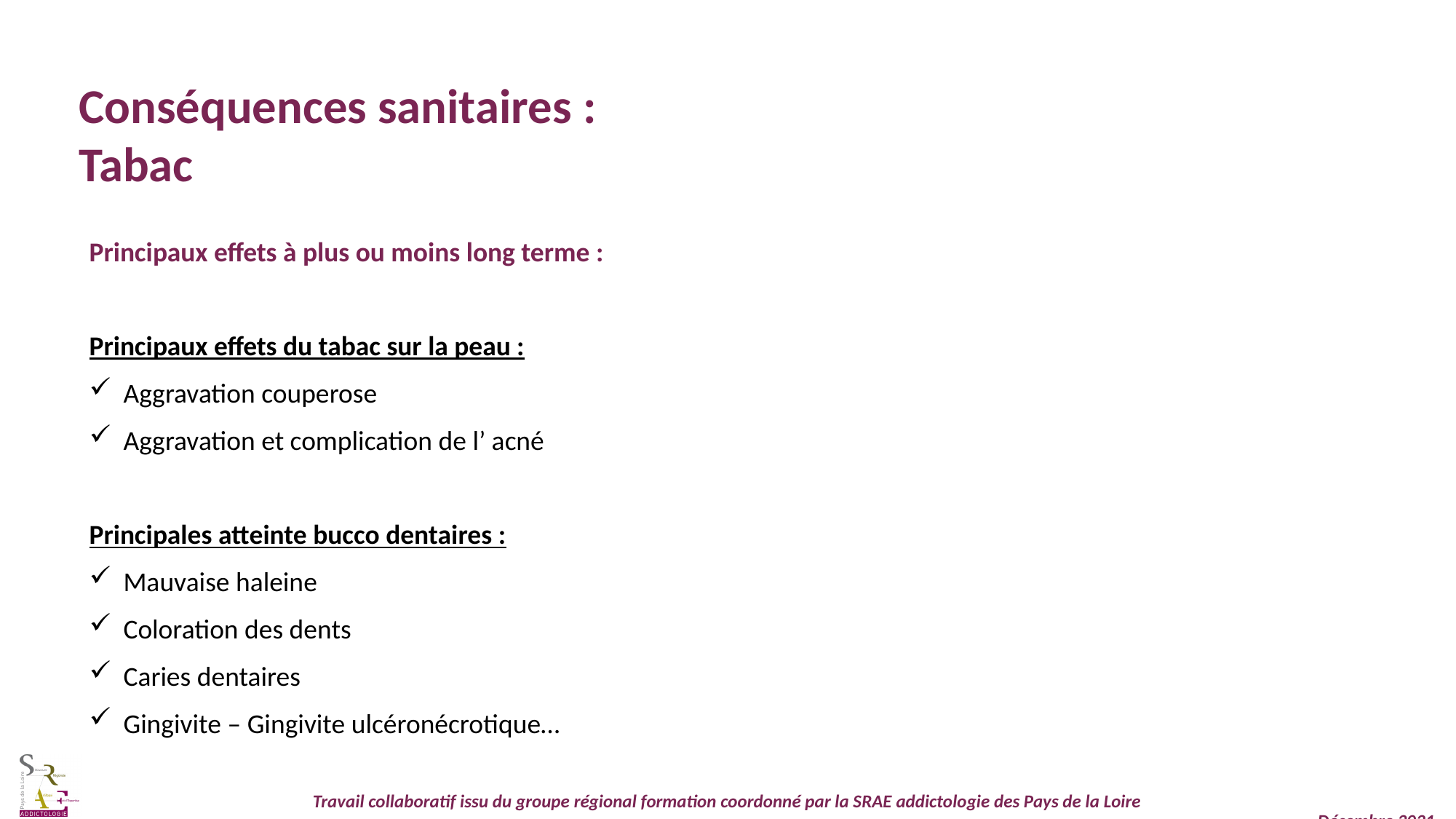

Conséquences sanitaires :
Tabac
Principaux effets à plus ou moins long terme :

Principaux effets du tabac sur la peau :
Aggravation couperose
Aggravation et complication de l’ acné

Principales atteinte bucco dentaires :
Mauvaise haleine
Coloration des dents
Caries dentaires
Gingivite – Gingivite ulcéronécrotique…